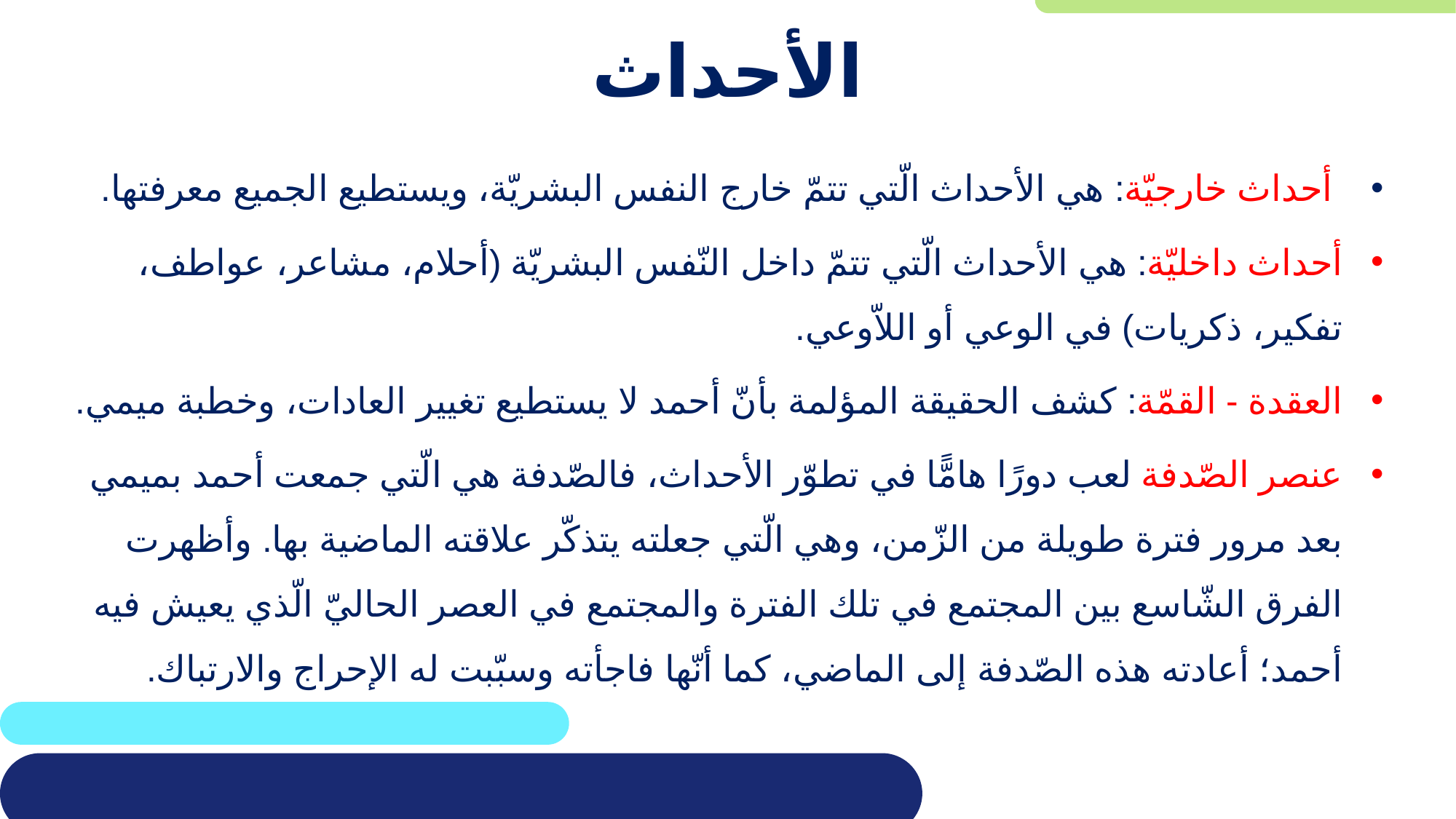

# الأحداث

 أحداث خارجيّة: هي الأحداث الّتي تتمّ خارج النفس البشريّة، ويستطيع الجميع معرفتها.
أحداث داخليّة: هي الأحداث الّتي تتمّ داخل النّفس البشريّة (أحلام، مشاعر، عواطف، تفكير، ذكريات) في الوعي أو اللاّوعي.
العقدة - القمّة: كشف الحقيقة المؤلمة بأنّ أحمد لا يستطيع تغيير العادات، وخطبة ميمي.
عنصر الصّدفة لعب دورًا هامًّا في تطوّر الأحداث، فالصّدفة هي الّتي جمعت أحمد بميمي بعد مرور فترة طويلة من الزّمن، وهي الّتي جعلته يتذكّر علاقته الماضية بها. وأظهرت الفرق الشّاسع بين المجتمع في تلك الفترة والمجتمع في العصر الحاليّ الّذي يعيش فيه أحمد؛ أعادته هذه الصّدفة إلى الماضي، كما أنّها فاجأته وسبّبت له الإحراج والارتباك.